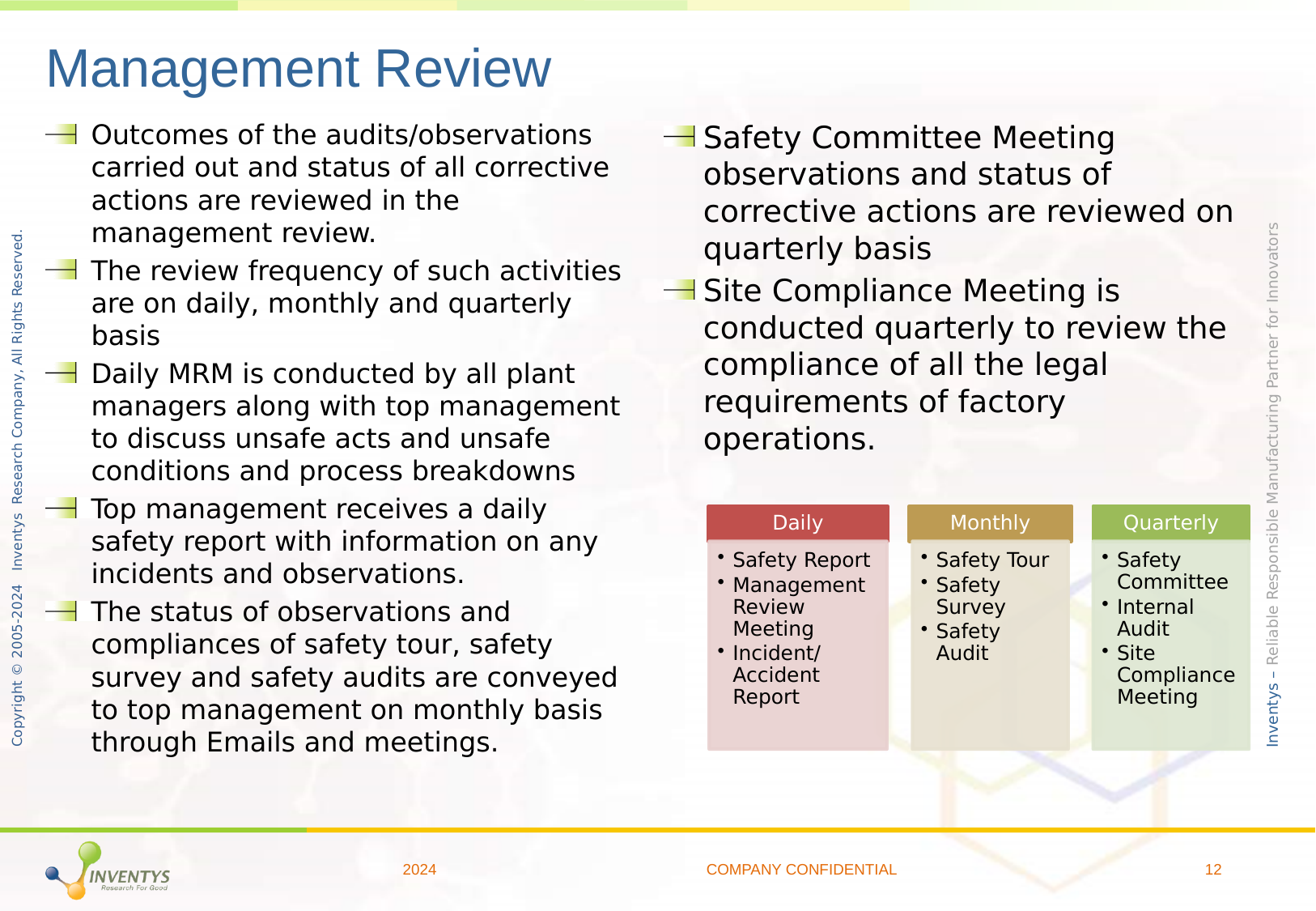

# Management Review
Outcomes of the audits/observations carried out and status of all corrective actions are reviewed in the management review.
The review frequency of such activities are on daily, monthly and quarterly basis
Daily MRM is conducted by all plant managers along with top management to discuss unsafe acts and unsafe conditions and process breakdowns
Top management receives a daily safety report with information on any incidents and observations.
The status of observations and compliances of safety tour, safety survey and safety audits are conveyed to top management on monthly basis through Emails and meetings.

Safety Committee Meeting observations and status of corrective actions are reviewed on quarterly basis
Site Compliance Meeting is conducted quarterly to review the compliance of all the legal requirements of factory operations.

Daily
Safety Report
Management Review Meeting
Incident/ Accident Report
Monthly
Safety Tour
Safety Survey
Safety Audit
Quarterly
Safety Committee
Internal Audit
Site Compliance Meeting
2024
COMPANY CONFIDENTIAL
12